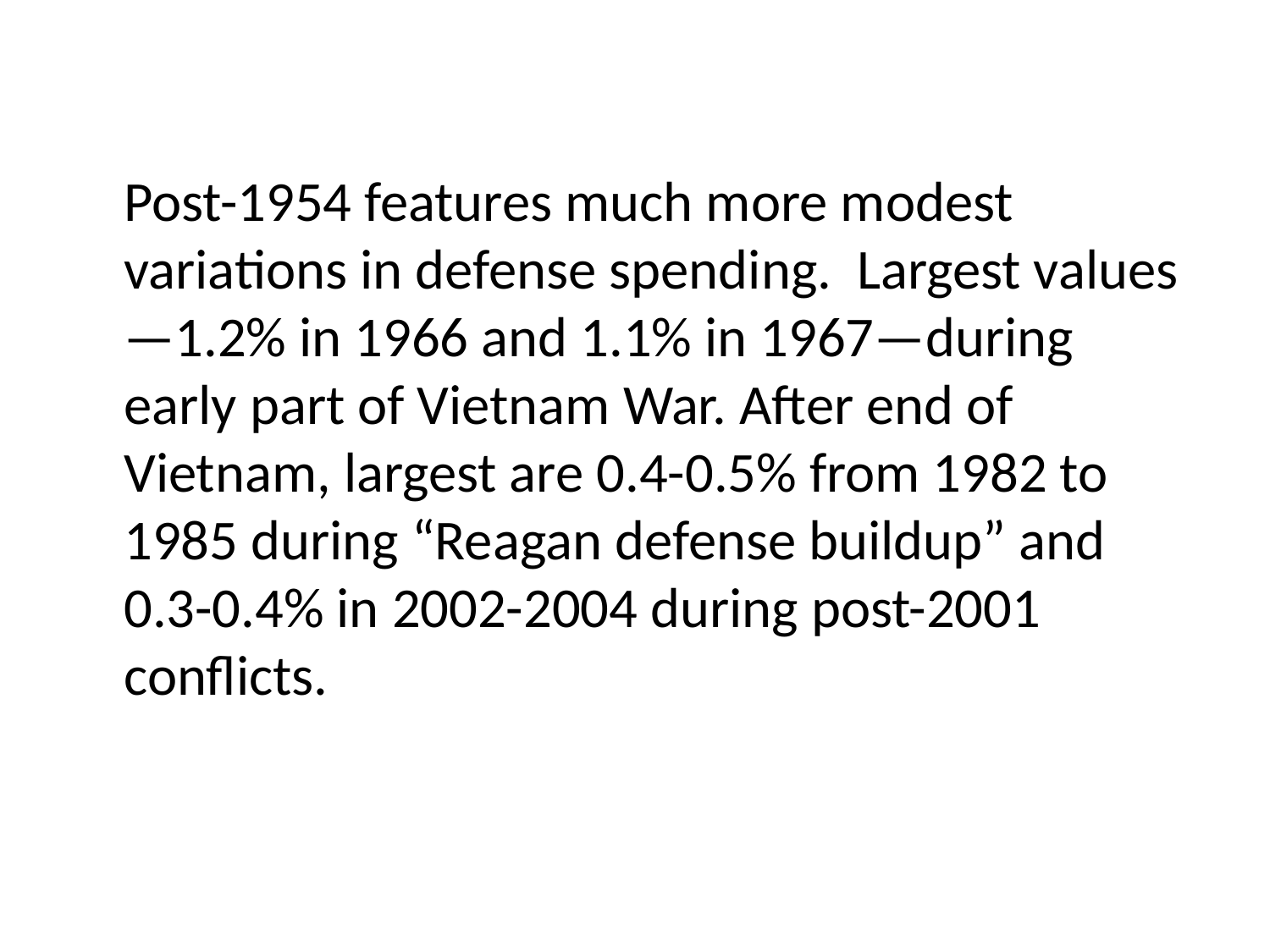

Post-1954 features much more modest variations in defense spending.  Largest values—1.2% in 1966 and 1.1% in 1967—during early part of Vietnam War. After end of Vietnam, largest are 0.4-0.5% from 1982 to 1985 during “Reagan defense buildup” and 0.3-0.4% in 2002-2004 during post-2001 conflicts.